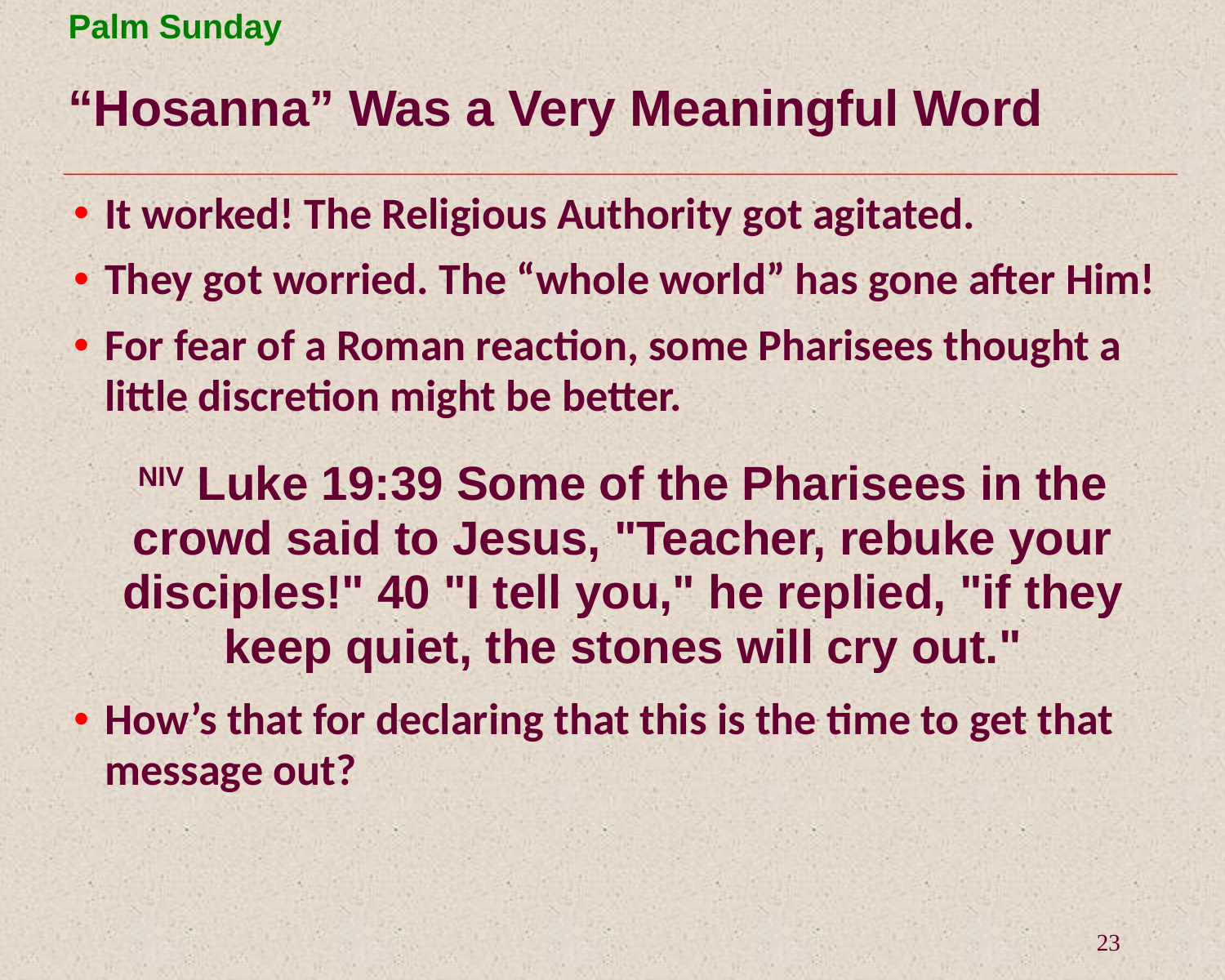

# “Hosanna” Was a Very Meaningful Word
It worked! The Religious Authority got agitated.
They got worried. The “whole world” has gone after Him!
For fear of a Roman reaction, some Pharisees thought a little discretion might be better.
NIV Luke 19:39 Some of the Pharisees in the crowd said to Jesus, "Teacher, rebuke your disciples!" 40 "I tell you," he replied, "if they keep quiet, the stones will cry out."
How’s that for declaring that this is the time to get that message out?

23